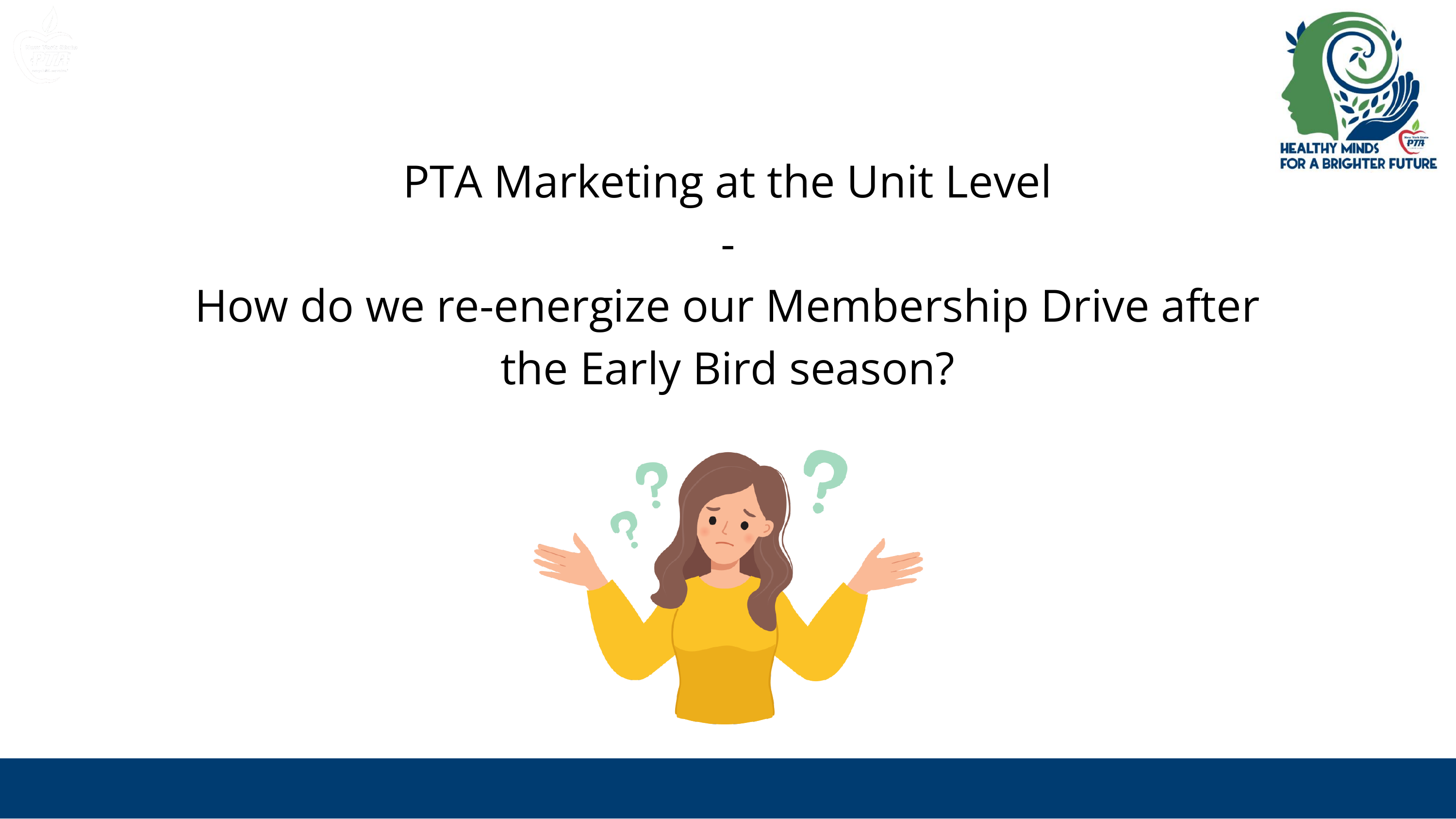

PTA Marketing at the Unit Level
 -
How do we re-energize our Membership Drive after the Early Bird season?